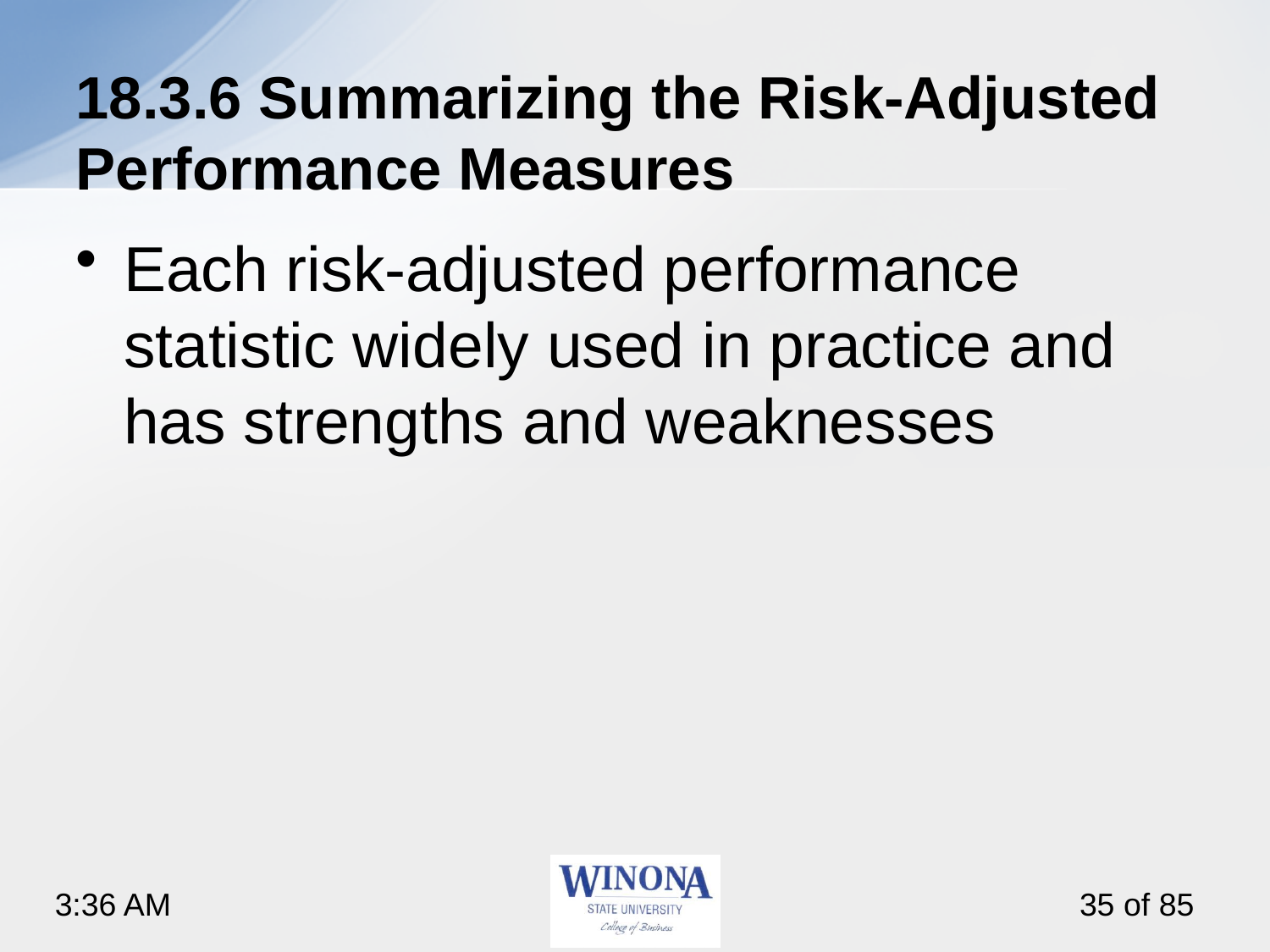

# 18.3.6 Summarizing the Risk-Adjusted Performance Measures
Each risk-adjusted performance statistic widely used in practice and has strengths and weaknesses